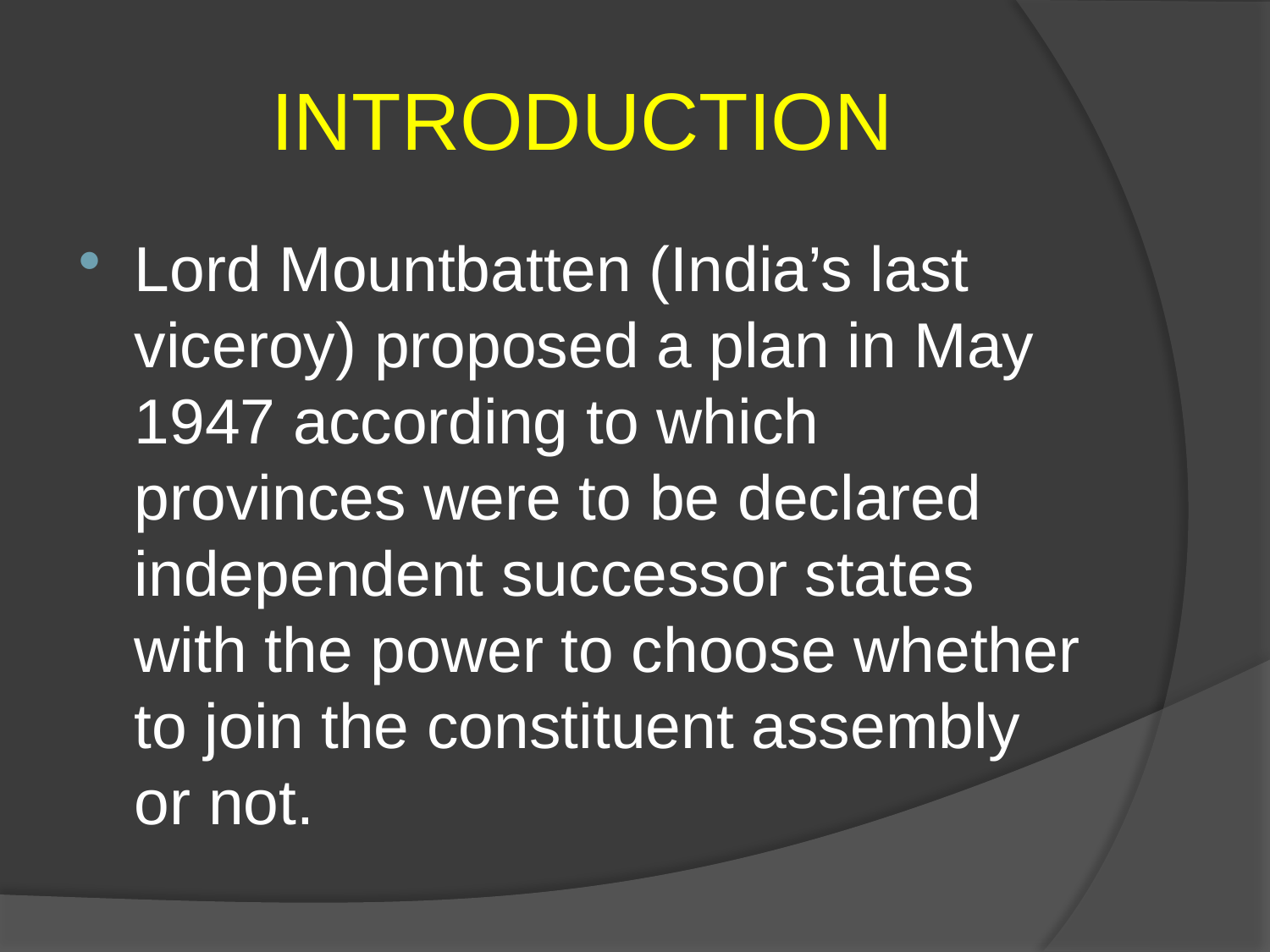

# INTRODUCTION
Lord Mountbatten (India’s last viceroy) proposed a plan in May 1947 according to which provinces were to be declared independent successor states with the power to choose whether to join the constituent assembly or not.